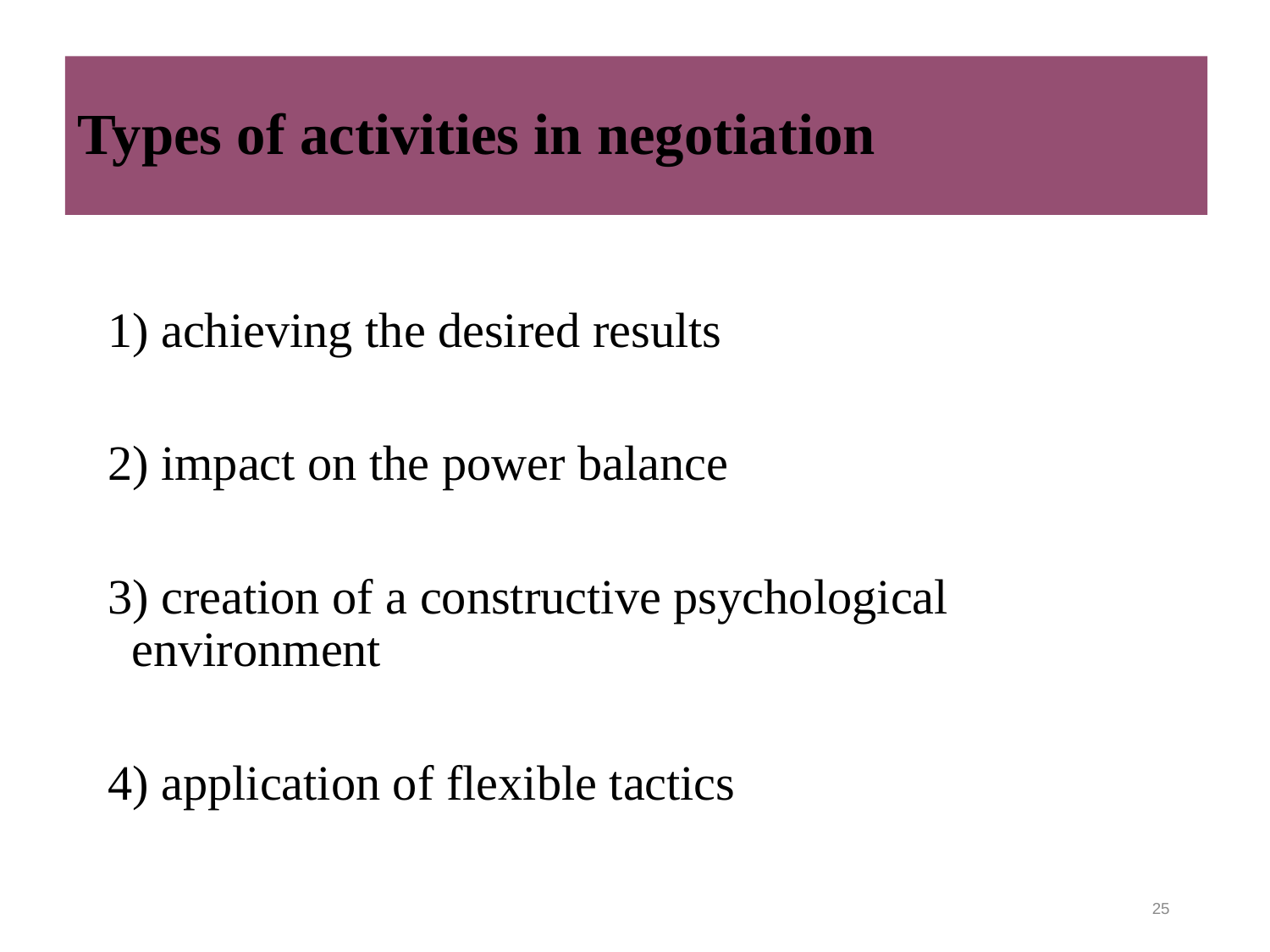

# Types of activities in negotiation

1) achieving the desired results

2) impact on the power balance

3) creation of a constructive psychological environment

4) application of flexible tactics
25